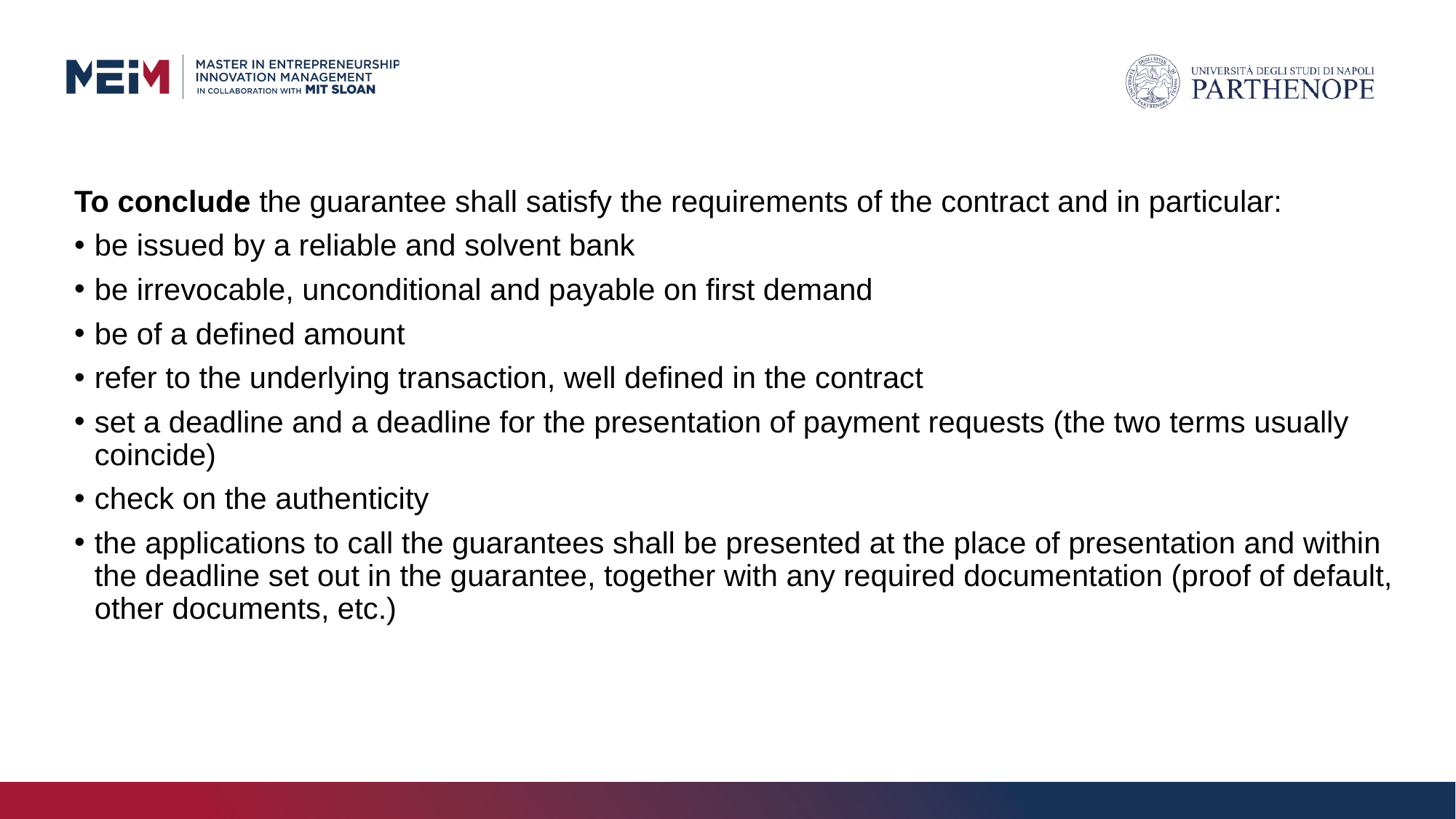

To conclude the guarantee shall satisfy the requirements of the contract and in particular:
be issued by a reliable and solvent bank
be irrevocable, unconditional and payable on first demand
be of a defined amount
refer to the underlying transaction, well defined in the contract
set a deadline and a deadline for the presentation of payment requests (the two terms usually coincide)
check on the authenticity
the applications to call the guarantees shall be presented at the place of presentation and within the deadline set out in the guarantee, together with any required documentation (proof of default, other documents, etc.)